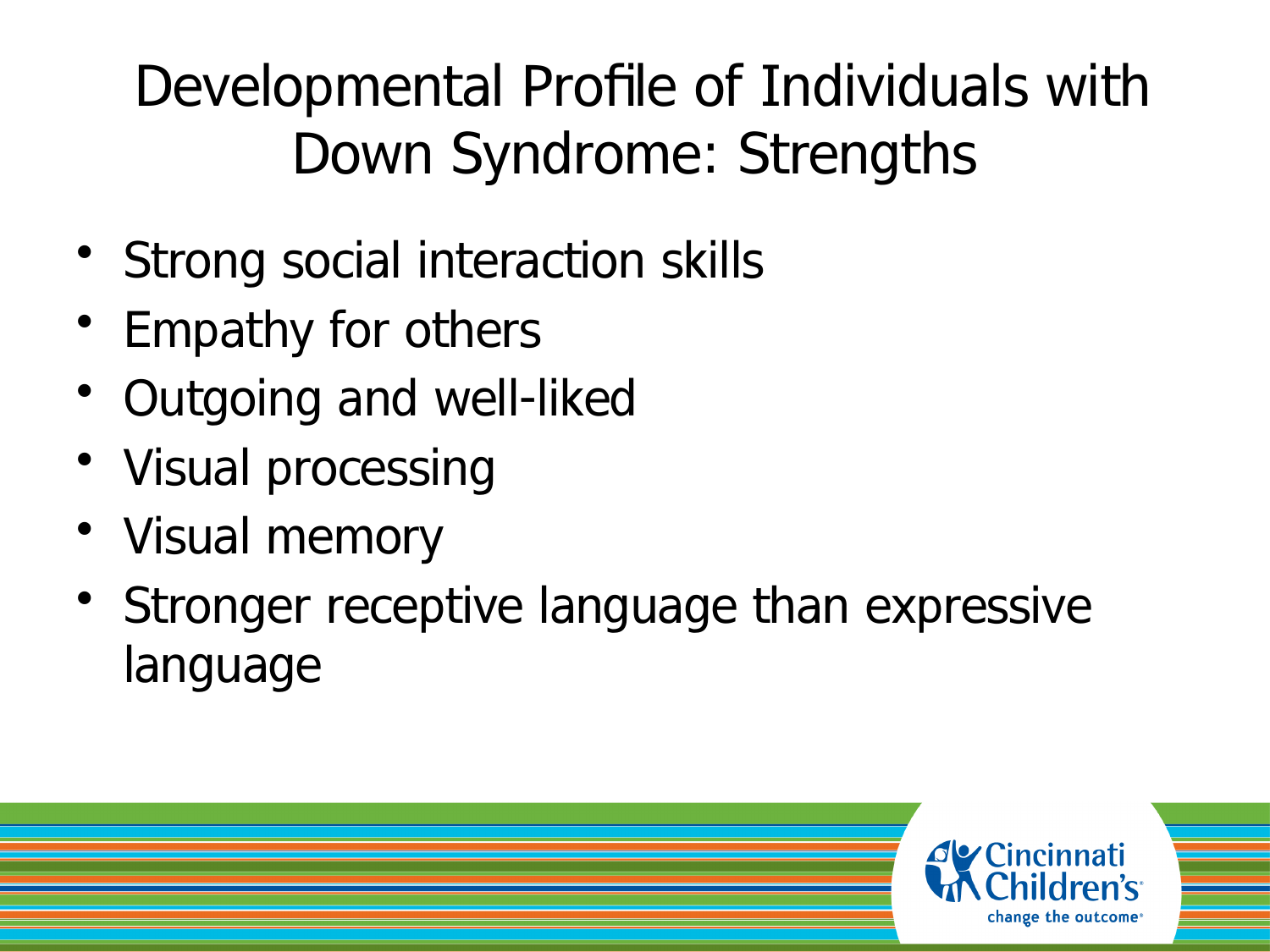

# Developmental Profile of Individuals with Down Syndrome: Strengths
Strong social interaction skills
Empathy for others
Outgoing and well-liked
Visual processing
Visual memory
Stronger receptive language than expressive language